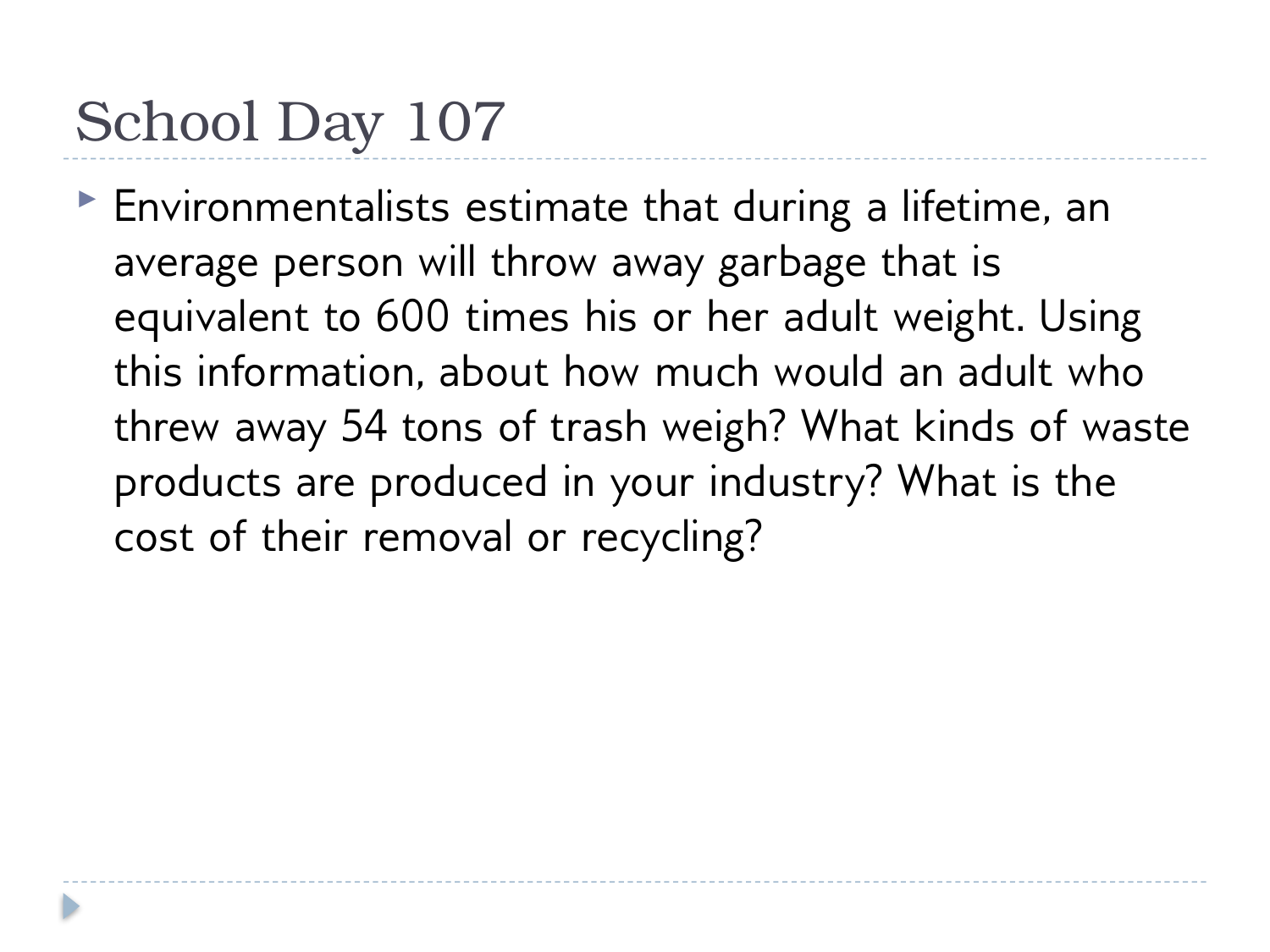

# School Day 107
Environmentalists estimate that during a lifetime, an average person will throw away garbage that is equivalent to 600 times his or her adult weight. Using this information, about how much would an adult who threw away 54 tons of trash weigh? What kinds of waste products are produced in your industry? What is the cost of their removal or recycling?